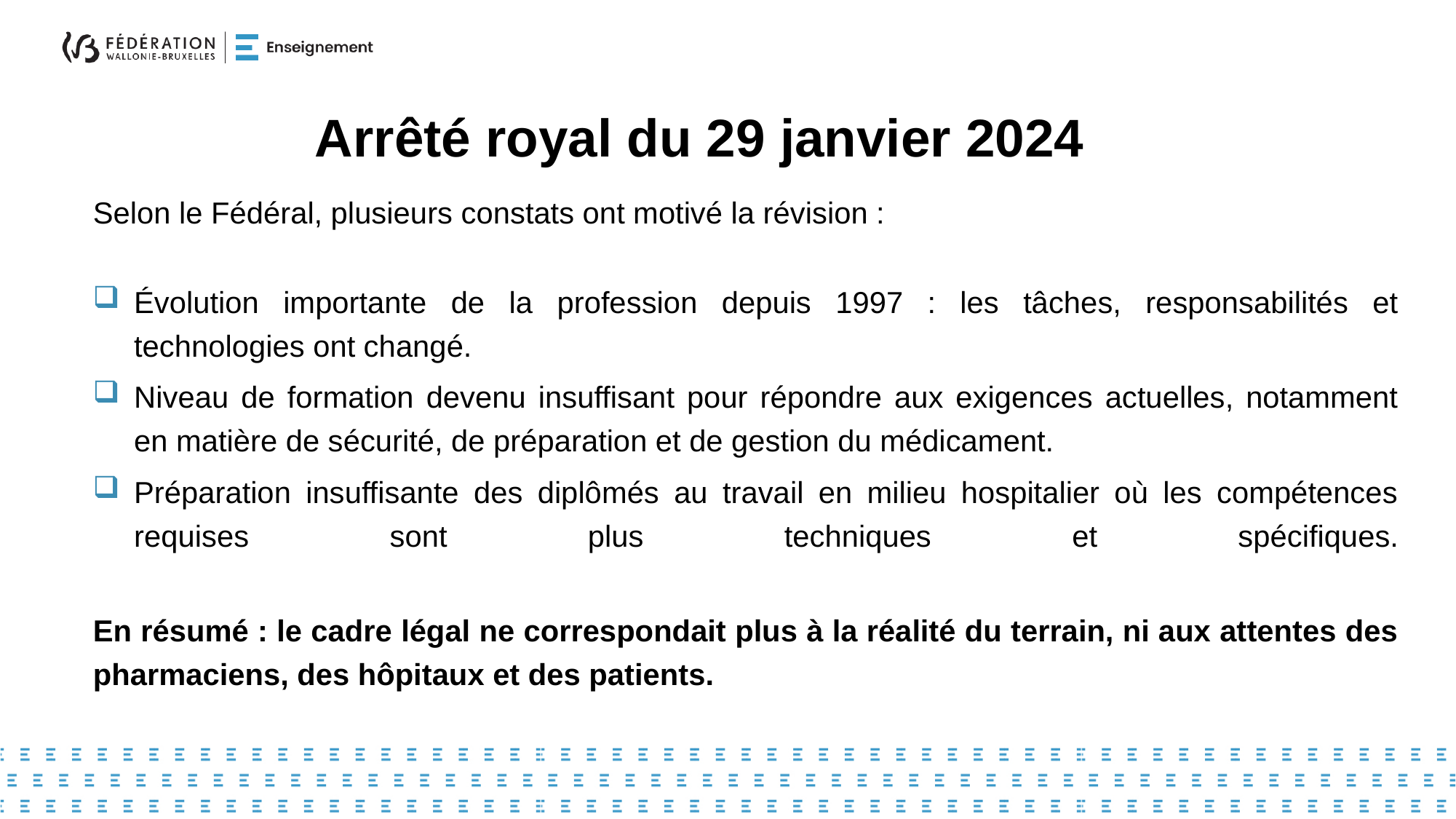

# Arrêté royal du 29 janvier 2024
Selon le Fédéral, plusieurs constats ont motivé la révision :

Évolution importante de la profession depuis 1997 : les tâches, responsabilités et technologies ont changé.
Niveau de formation devenu insuffisant pour répondre aux exigences actuelles, notamment en matière de sécurité, de préparation et de gestion du médicament.
Préparation insuffisante des diplômés au travail en milieu hospitalier où les compétences requises sont plus techniques et spécifiques.
En résumé : le cadre légal ne correspondait plus à la réalité du terrain, ni aux attentes des pharmaciens, des hôpitaux et des patients.